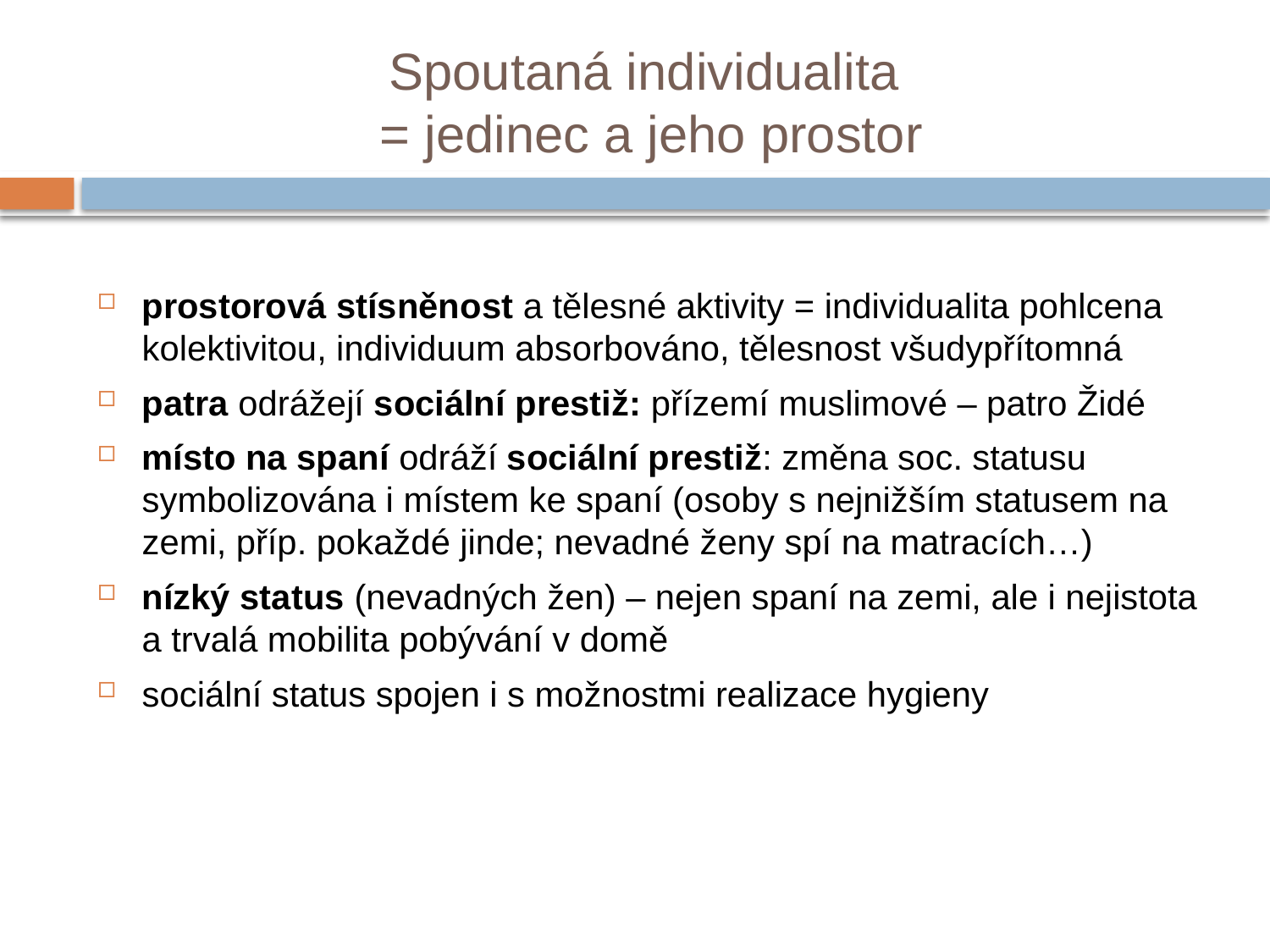

# Spoutaná individualita = jedinec a jeho prostor

prostorová stísněnost a tělesné aktivity = individualita pohlcena kolektivitou, individuum absorbováno, tělesnost všudypřítomná
patra odrážejí sociální prestiž: přízemí muslimové – patro Židé
místo na spaní odráží sociální prestiž: změna soc. statusu symbolizována i místem ke spaní (osoby s nejnižším statusem na zemi, příp. pokaždé jinde; nevadné ženy spí na matracích…)
nízký status (nevadných žen) – nejen spaní na zemi, ale i nejistota a trvalá mobilita pobývání v domě
sociální status spojen i s možnostmi realizace hygieny